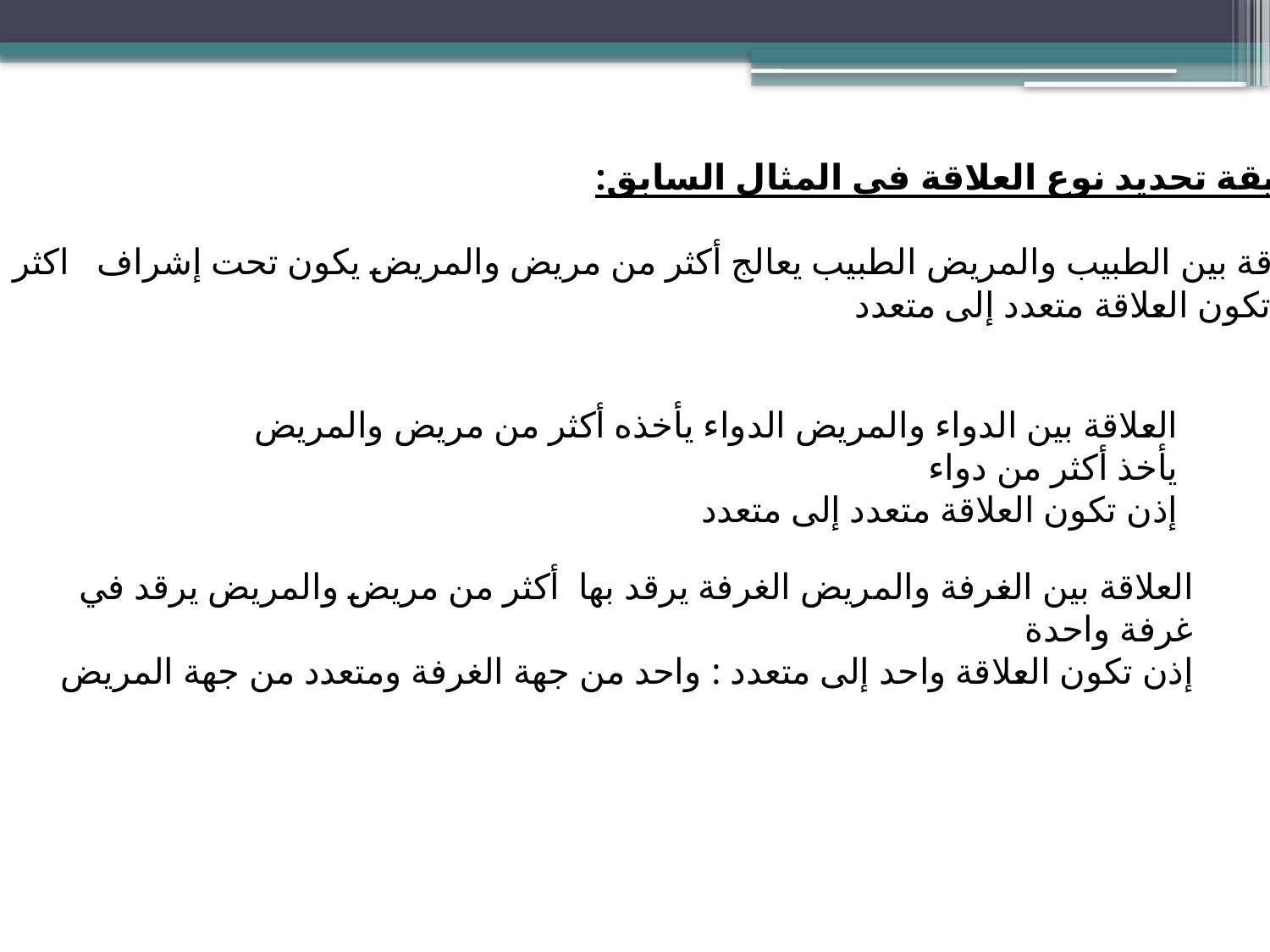

طريقة تحديد نوع العلاقة في المثال السابق:

العلاقة بين الطبيب والمريض الطبيب يعالج أكثر من مريض والمريض يكون تحت إشراف   اكثر  من طبيب
إذن تكون العلاقة متعدد إلى متعدد

العلاقة بين الدواء والمريض الدواء يأخذه أكثر من مريض والمريض يأخذ أكثر من دواء
إذن تكون العلاقة متعدد إلى متعدد

العلاقة بين الغرفة والمريض الغرفة يرقد بها  أكثر من مريض والمريض يرقد في غرفة واحدة
إذن تكون العلاقة واحد إلى متعدد : واحد من جهة الغرفة ومتعدد من جهة المريض